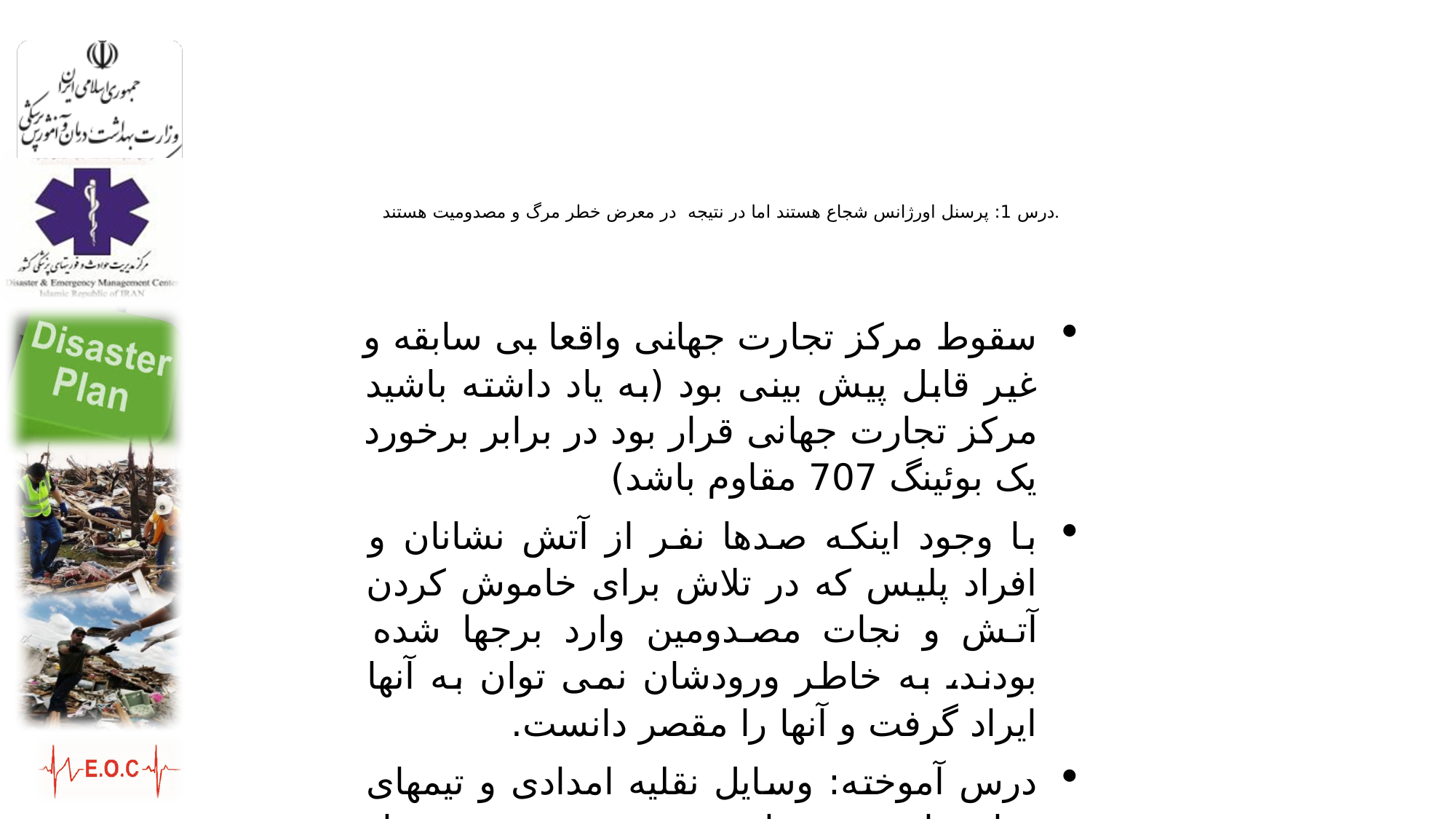

# درس 1: پرسنل اورژانس شجاع هستند اما در نتیجه  در معرض خطر مرگ و مصدومیت هستند.
سقوط مرکز تجارت جهانی واقعا بی سابقه و غیر قابل پیش بینی بود (به یاد داشته باشید مرکز تجارت جهانی قرار بود در برابر برخورد یک بوئینگ 707 مقاوم باشد)
با وجود اینکه صدها نفر از آتش نشانان و افراد پلیس که در تلاش برای خاموش کردن آتش و نجات مصدومین وارد برجها شده بودند، به خاطر ورودشان نمی توان به آنها ایراد گرفت و آنها را مقصر دانست.
درس آموخته: وسایل نقلیه امدادی و تیمهای نجات ثانویه می بایست چند صدمتر عقبتر از یک ساختمان بمب گذاری شده قرار داشته باشند.